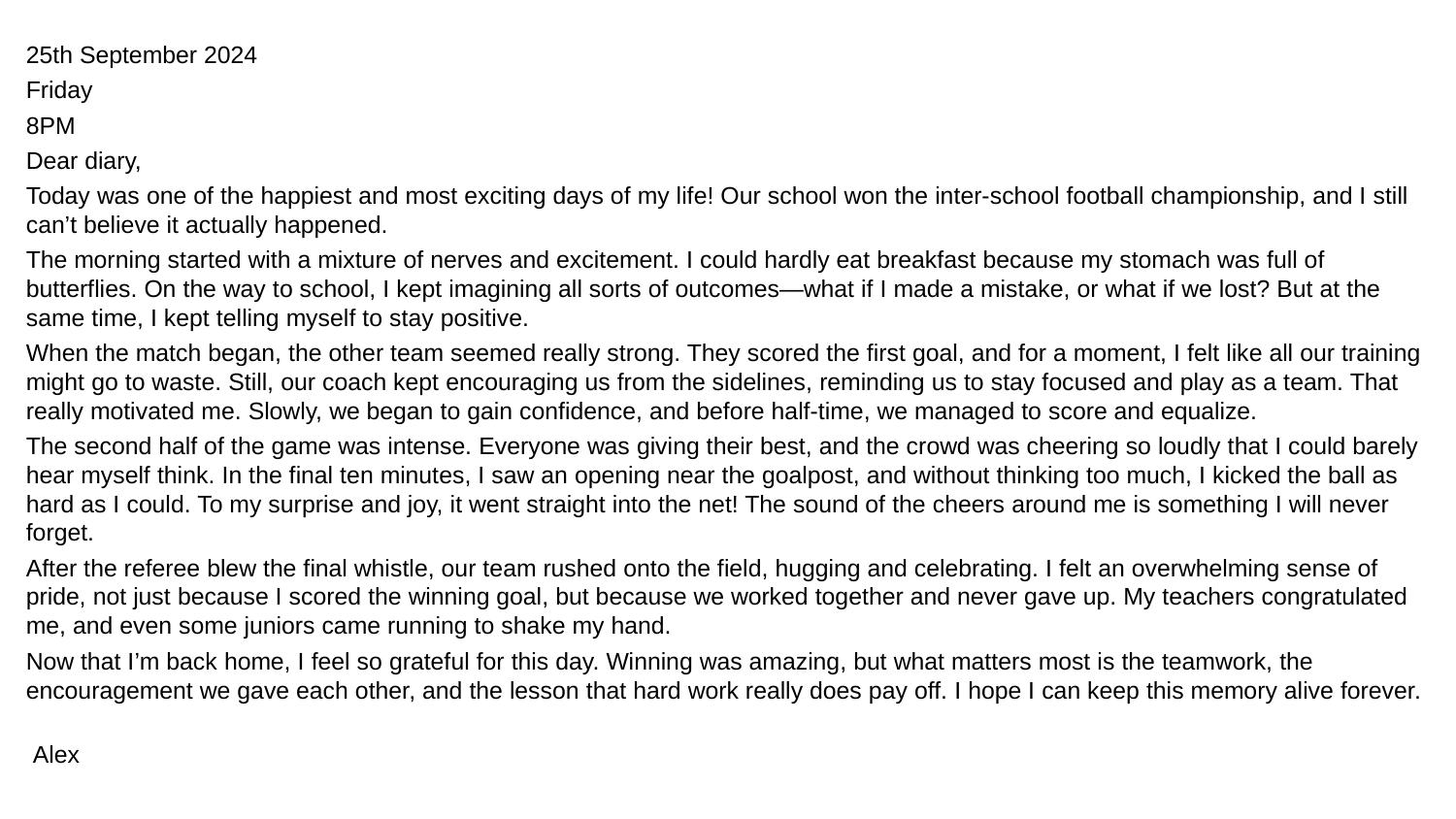

25th September 2024
Friday
8PM
Dear diary,
Today was one of the happiest and most exciting days of my life! Our school won the inter-school football championship, and I still can’t believe it actually happened.
The morning started with a mixture of nerves and excitement. I could hardly eat breakfast because my stomach was full of butterflies. On the way to school, I kept imagining all sorts of outcomes—what if I made a mistake, or what if we lost? But at the same time, I kept telling myself to stay positive.
When the match began, the other team seemed really strong. They scored the first goal, and for a moment, I felt like all our training might go to waste. Still, our coach kept encouraging us from the sidelines, reminding us to stay focused and play as a team. That really motivated me. Slowly, we began to gain confidence, and before half-time, we managed to score and equalize.
The second half of the game was intense. Everyone was giving their best, and the crowd was cheering so loudly that I could barely hear myself think. In the final ten minutes, I saw an opening near the goalpost, and without thinking too much, I kicked the ball as hard as I could. To my surprise and joy, it went straight into the net! The sound of the cheers around me is something I will never forget.
After the referee blew the final whistle, our team rushed onto the field, hugging and celebrating. I felt an overwhelming sense of pride, not just because I scored the winning goal, but because we worked together and never gave up. My teachers congratulated me, and even some juniors came running to shake my hand.
Now that I’m back home, I feel so grateful for this day. Winning was amazing, but what matters most is the teamwork, the encouragement we gave each other, and the lesson that hard work really does pay off. I hope I can keep this memory alive forever.
 Alex